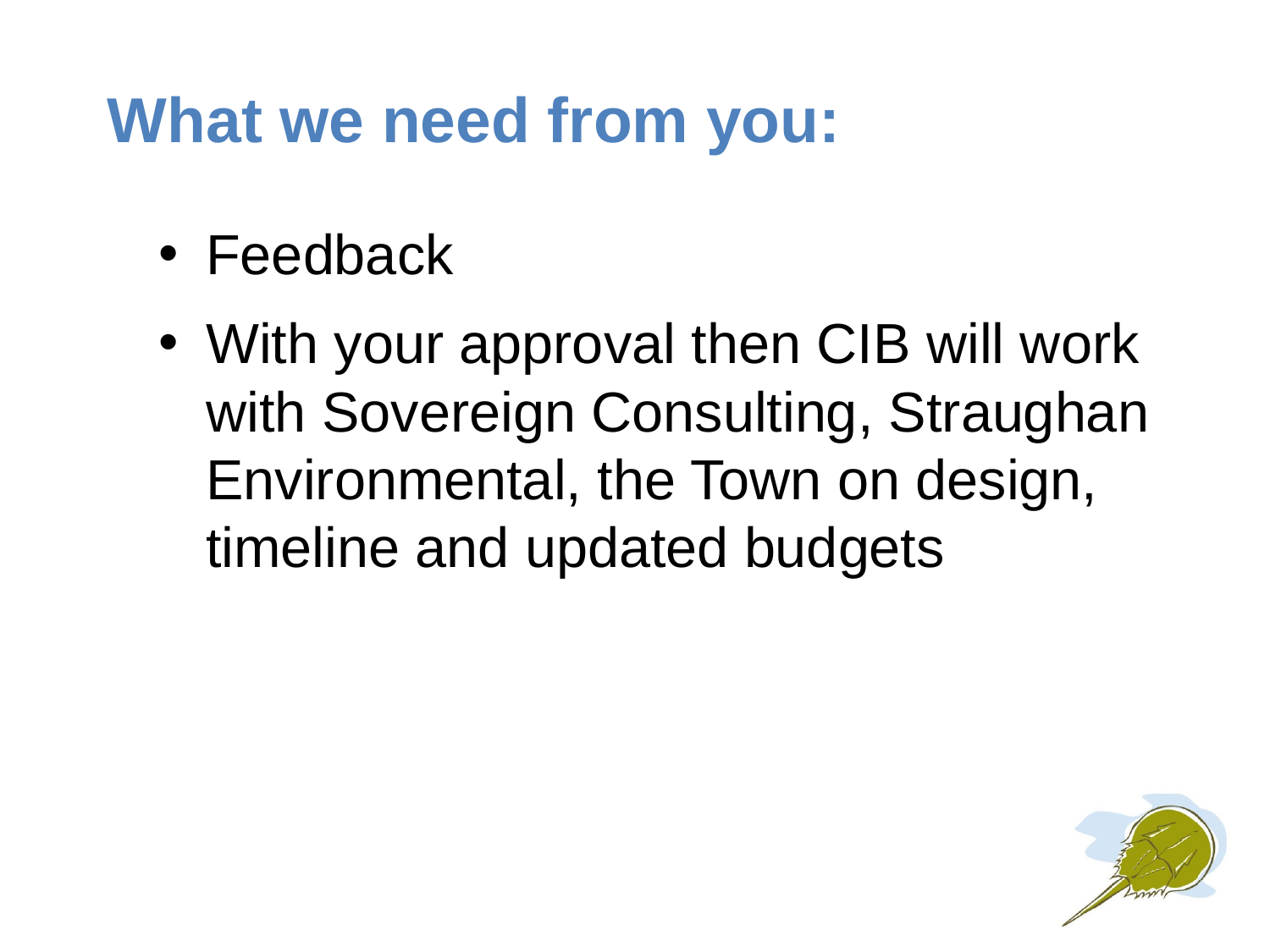

# What we need from you:
Feedback
With your approval then CIB will work with Sovereign Consulting, Straughan Environmental, the Town on design, timeline and updated budgets